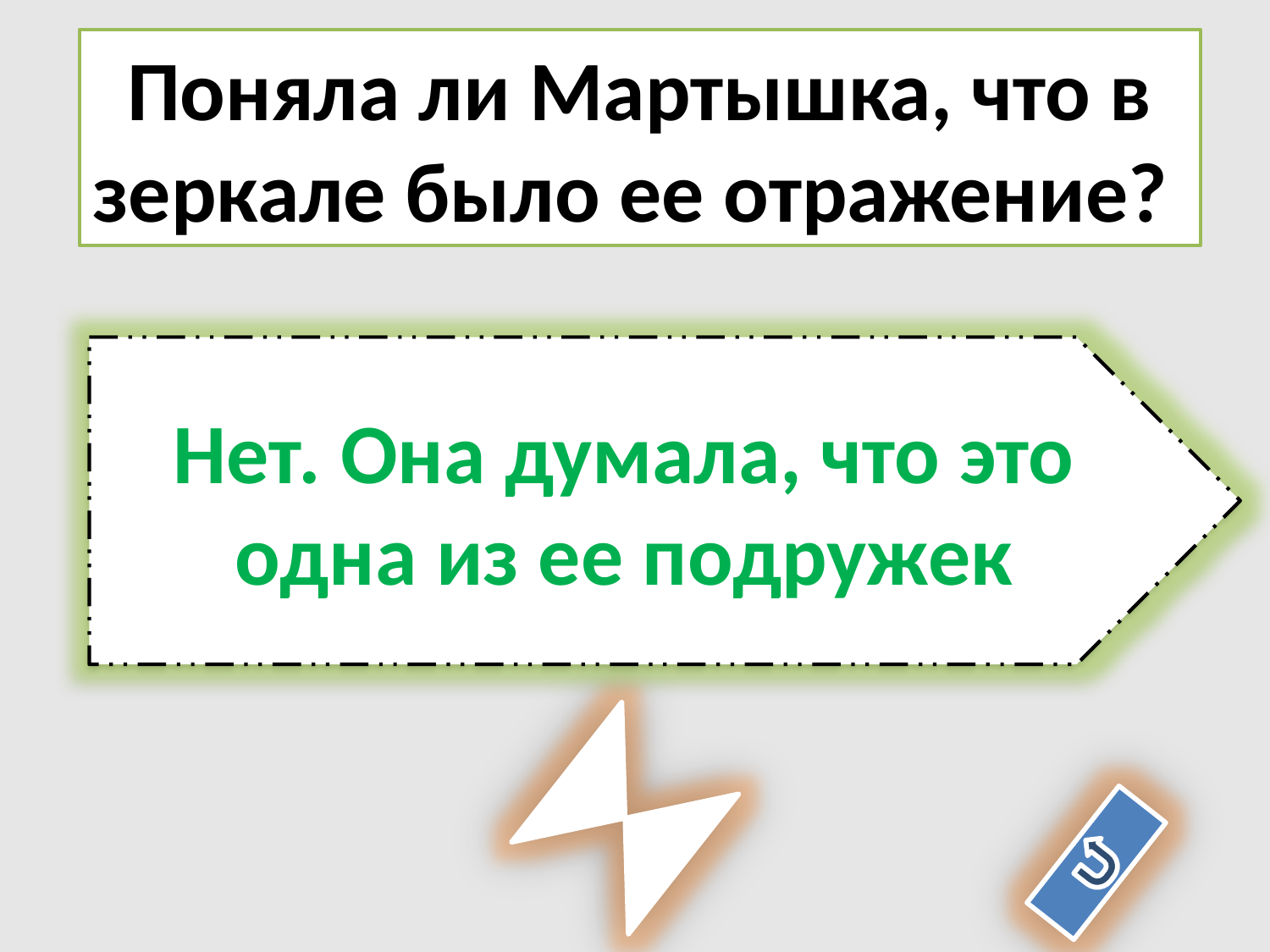

Поняла ли Мартышка, что в зеркале было ее отражение?
Нет. Она думала, что это одна из ее подружек